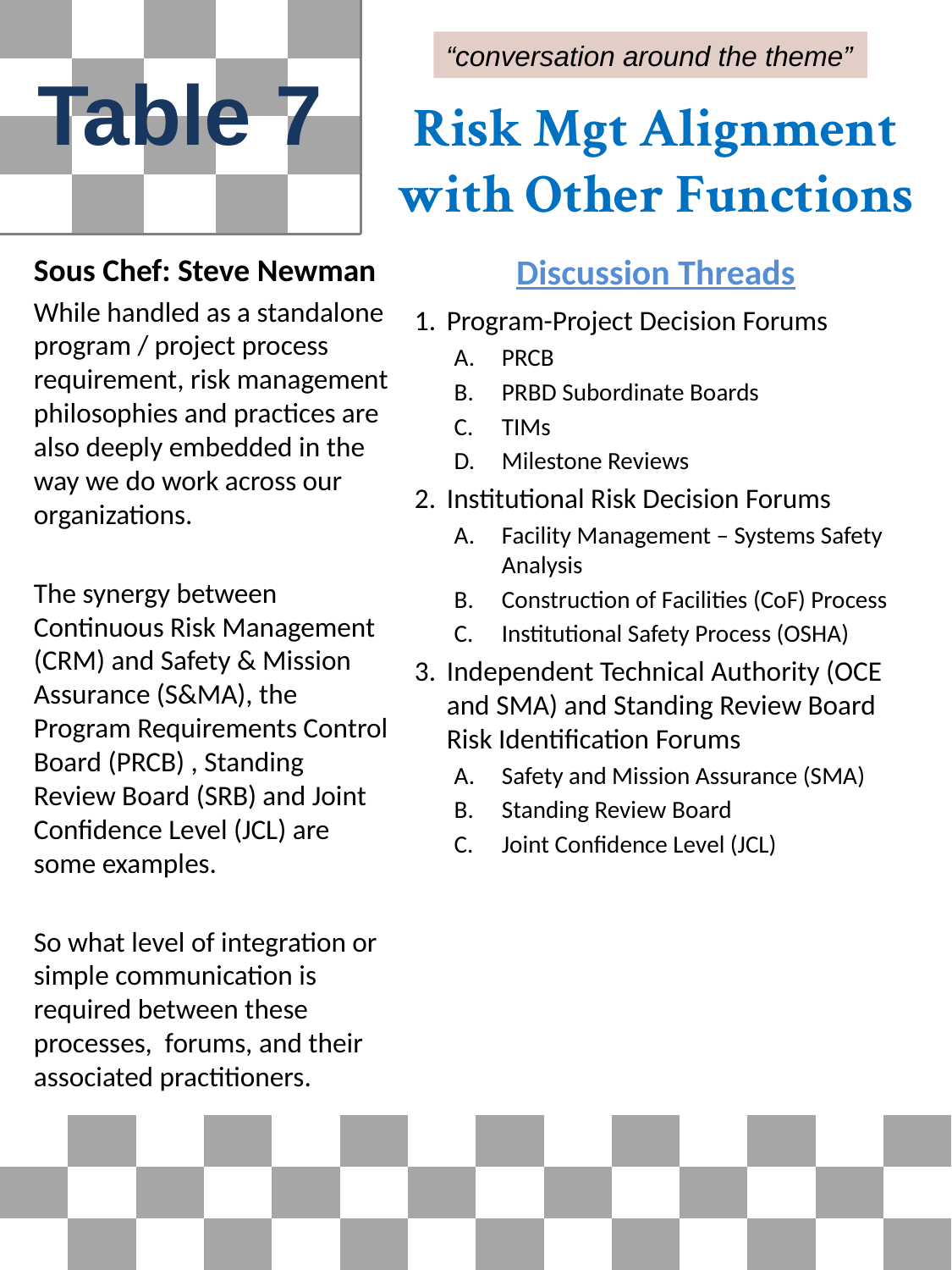

“conversation around the theme”
Table 7
# Risk Mgt Alignment with Other Functions
Sous Chef: Steve Newman
While handled as a standalone program / project process requirement, risk management philosophies and practices are also deeply embedded in the way we do work across our organizations.

The synergy between Continuous Risk Management (CRM) and Safety & Mission Assurance (S&MA), the Program Requirements Control Board (PRCB) , Standing Review Board (SRB) and Joint Confidence Level (JCL) are some examples.

So what level of integration or simple communication is required between these processes,  forums, and their associated practitioners.

Discussion Threads
Program-Project Decision Forums
PRCB
PRBD Subordinate Boards
TIMs
Milestone Reviews
Institutional Risk Decision Forums
Facility Management – Systems Safety Analysis
Construction of Facilities (CoF) Process
Institutional Safety Process (OSHA)
Independent Technical Authority (OCE and SMA) and Standing Review Board Risk Identification Forums
Safety and Mission Assurance (SMA)
Standing Review Board
Joint Confidence Level (JCL)